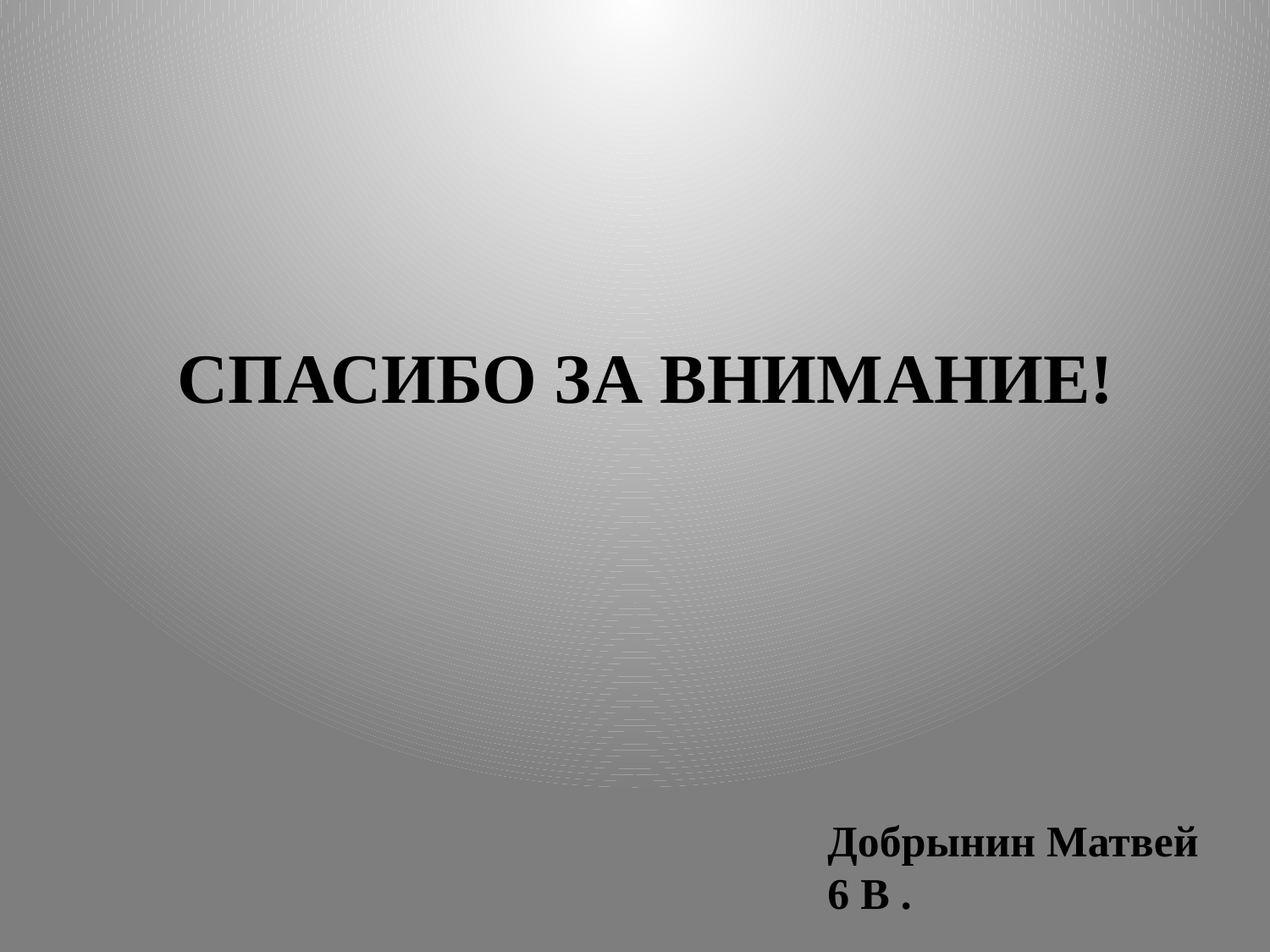

# СПАСИБО ЗА ВНИМАНИЕ!
Добрынин Матвей 6 В .